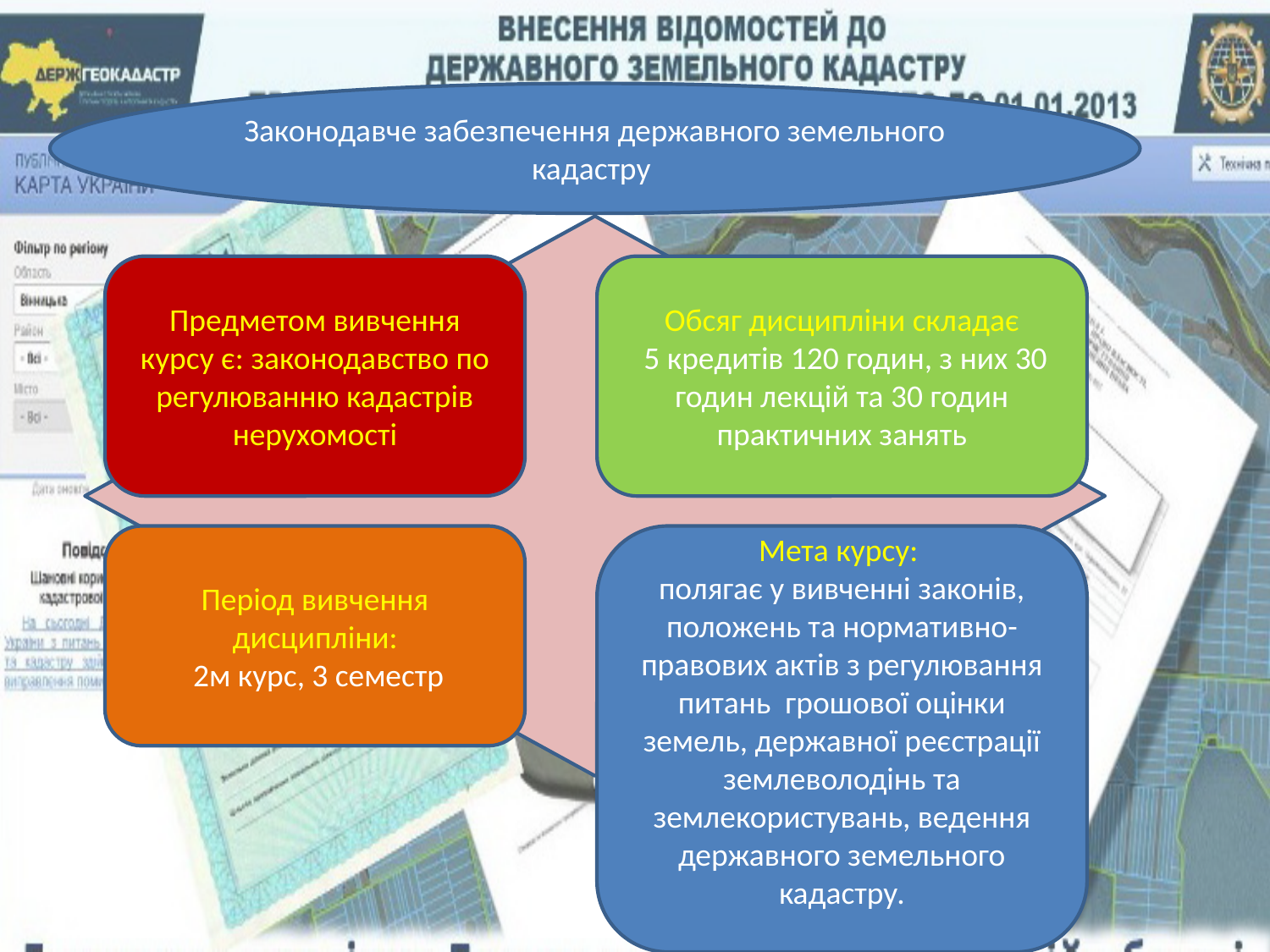

Законодавче забезпечення державного земельного кадастру

Предметом вивчення курсу є: законодавство по регулюванню кадастрів нерухомості
Обсяг дисципліни складає
 5 кредитів 120 годин, з них 30 годин лекцій та 30 годин практичних занять
Період вивчення дисципліни:
 2м курс, 3 семестр
Мета курсу:
полягає у вивченні законів, положень та нормативно-правових актів з регулювання питань  грошової оцінки земель, державної реєстрації землеволодінь та землекористувань, ведення державного земельного кадастру.